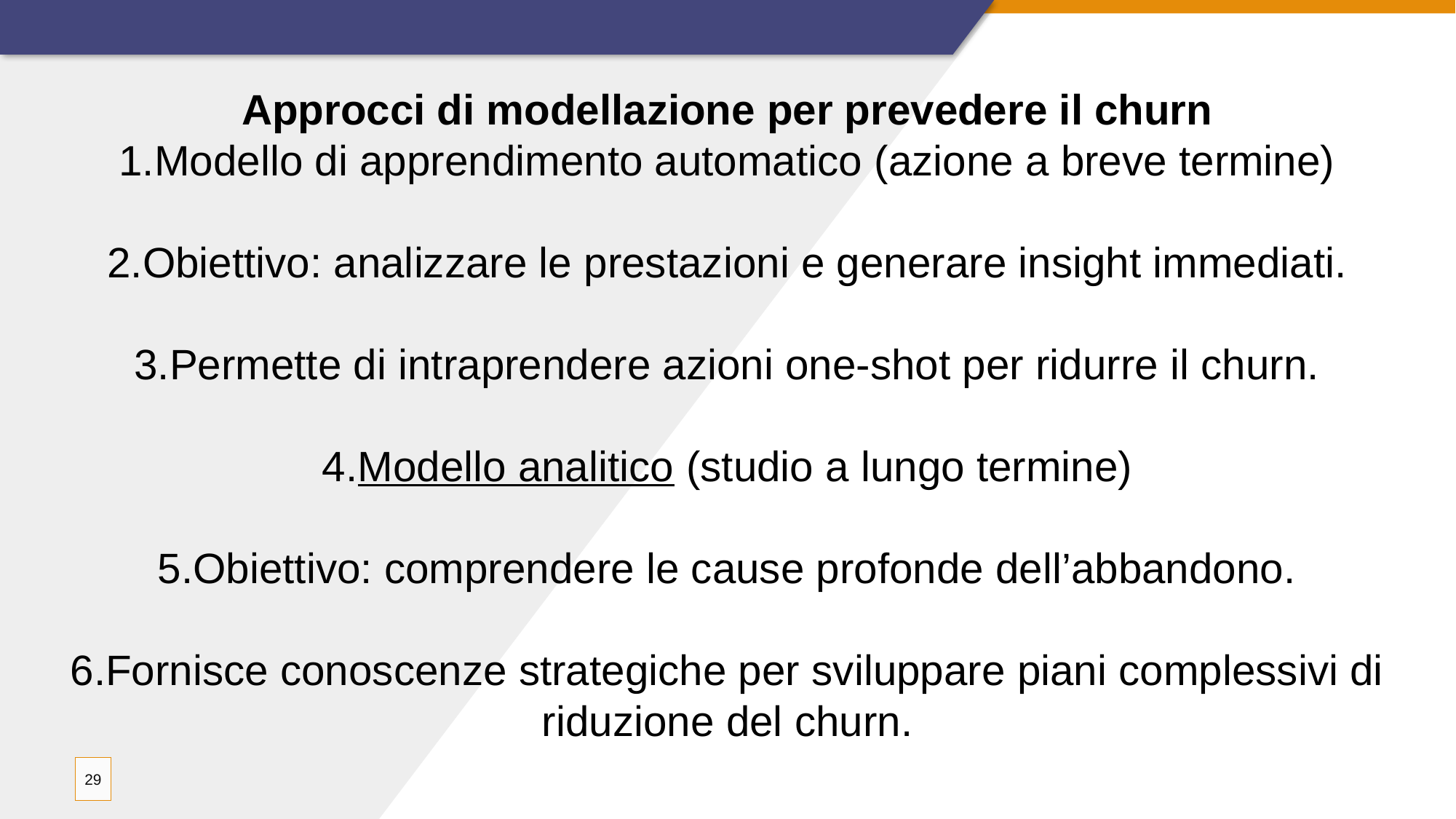

Approcci di modellazione per prevedere il churn
Modello di apprendimento automatico (azione a breve termine)

Obiettivo: analizzare le prestazioni e generare insight immediati.

Permette di intraprendere azioni one-shot per ridurre il churn.

Modello analitico (studio a lungo termine)

Obiettivo: comprendere le cause profonde dell’abbandono.

Fornisce conoscenze strategiche per sviluppare piani complessivi di riduzione del churn.
29